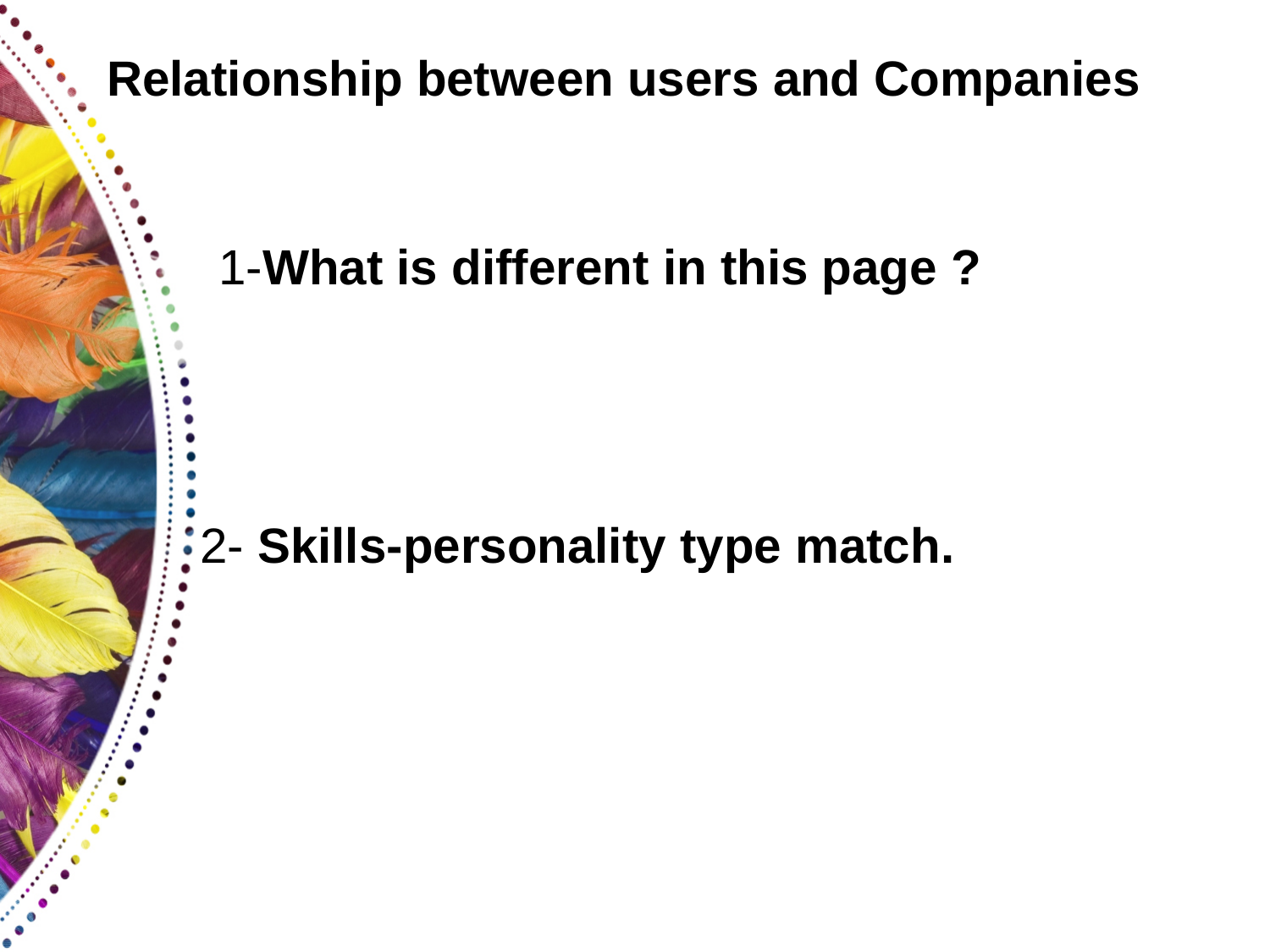

# Relationship between users and Companies
      	 1-What is different in this page ?

         2- Skills-personality type match.